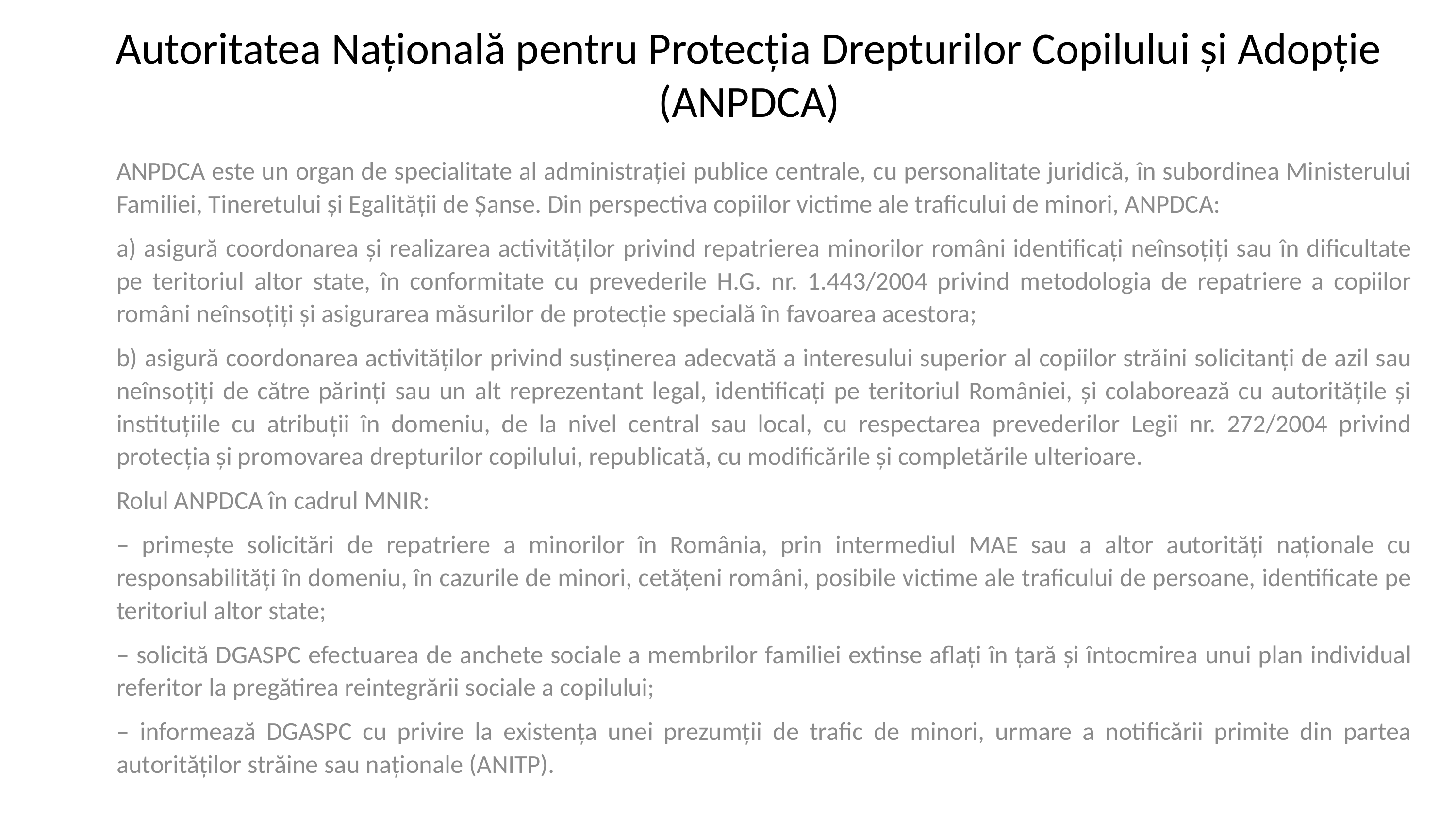

# Autoritatea Națională pentru Protecția Drepturilor Copilului și Adopție (ANPDCA)
ANPDCA este un organ de specialitate al administrației publice centrale, cu personalitate juridică, în subordinea Ministerului Familiei, Tineretului și Egalității de Șanse. Din perspectiva copiilor victime ale traficului de minori, ANPDCA:
a) asigură coordonarea și realizarea activităților privind repatrierea minorilor români identificați neînsoțiți sau în dificultate pe teritoriul altor state, în conformitate cu prevederile H.G. nr. 1.443/2004 privind metodologia de repatriere a copiilor români neînsoțiți și asigurarea măsurilor de protecție specială în favoarea acestora;
b) asigură coordonarea activităților privind susținerea adecvată a interesului superior al copiilor străini solicitanți de azil sau neînsoțiți de către părinți sau un alt reprezentant legal, identificați pe teritoriul României, și colaborează cu autoritățile și instituțiile cu atribuții în domeniu, de la nivel central sau local, cu respectarea prevederilor Legii nr. 272/2004 privind protecția și promovarea drepturilor copilului, republicată, cu modificările și completările ulterioare.
Rolul ANPDCA în cadrul MNIR:
– primește solicitări de repatriere a minorilor în România, prin intermediul MAE sau a altor autorități naționale cu responsabilități în domeniu, în cazurile de minori, cetățeni români, posibile victime ale traficului de persoane, identificate pe teritoriul altor state;
– solicită DGASPC efectuarea de anchete sociale a membrilor familiei extinse aflați în țară și întocmirea unui plan individual referitor la pregătirea reintegrării sociale a copilului;
– informează DGASPC cu privire la existența unei prezumții de trafic de minori, urmare a notificării primite din partea autorităților străine sau naționale (ANITP).